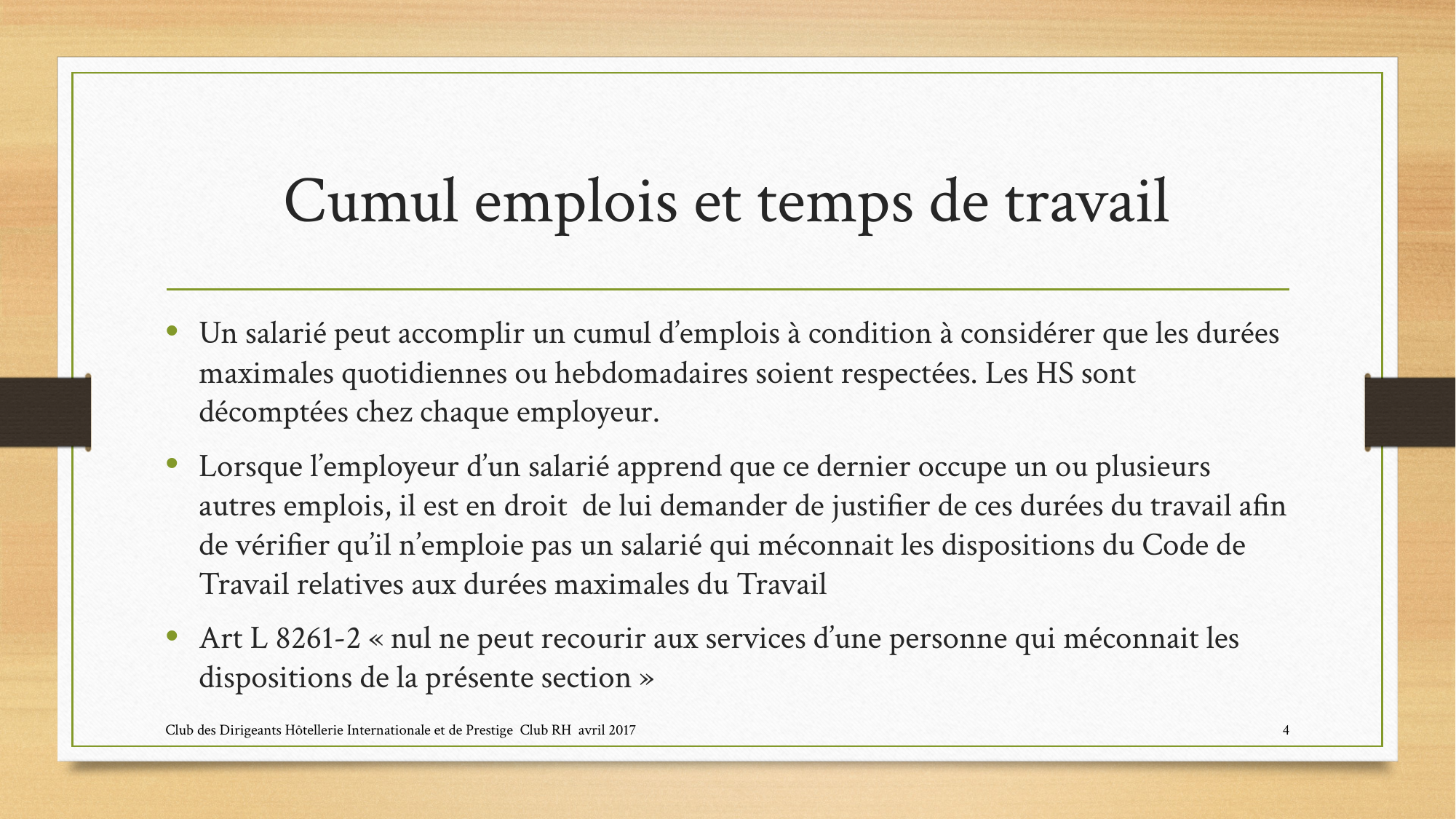

# Cumul emplois et temps de travail
Un salarié peut accomplir un cumul d’emplois à condition à considérer que les durées maximales quotidiennes ou hebdomadaires soient respectées. Les HS sont décomptées chez chaque employeur.
Lorsque l’employeur d’un salarié apprend que ce dernier occupe un ou plusieurs autres emplois, il est en droit  de lui demander de justifier de ces durées du travail afin de vérifier qu’il n’emploie pas un salarié qui méconnait les dispositions du Code de Travail relatives aux durées maximales du Travail
Art L 8261-2 « nul ne peut recourir aux services d’une personne qui méconnait les dispositions de la présente section »
Club des Dirigeants Hôtellerie Internationale et de Prestige  Club RH  avril 2017
4